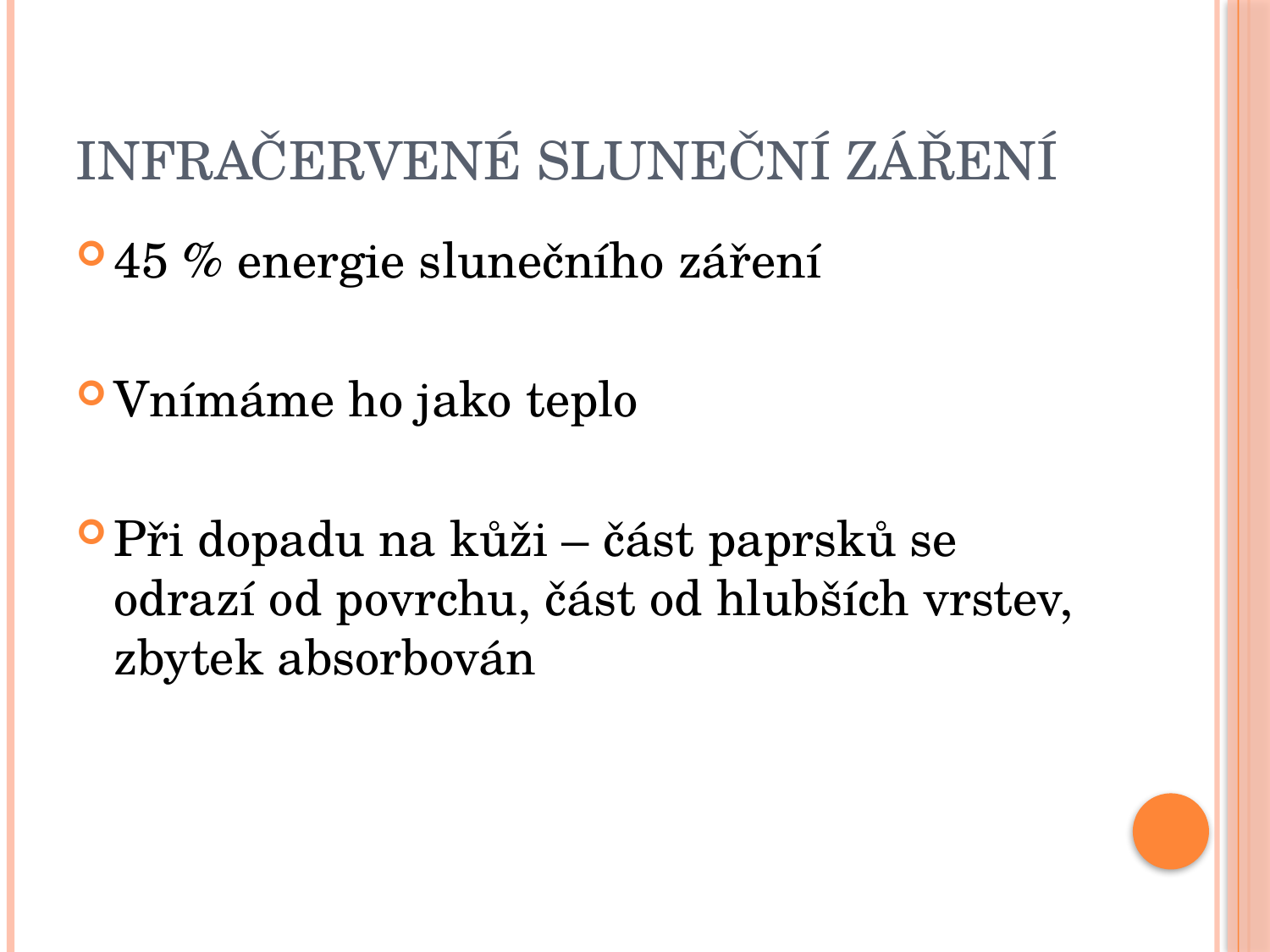

# Infračervené sluneční záření
45 % energie slunečního záření

Vnímáme ho jako teplo

Při dopadu na kůži – část paprsků se odrazí od povrchu, část od hlubších vrstev, zbytek absorbován